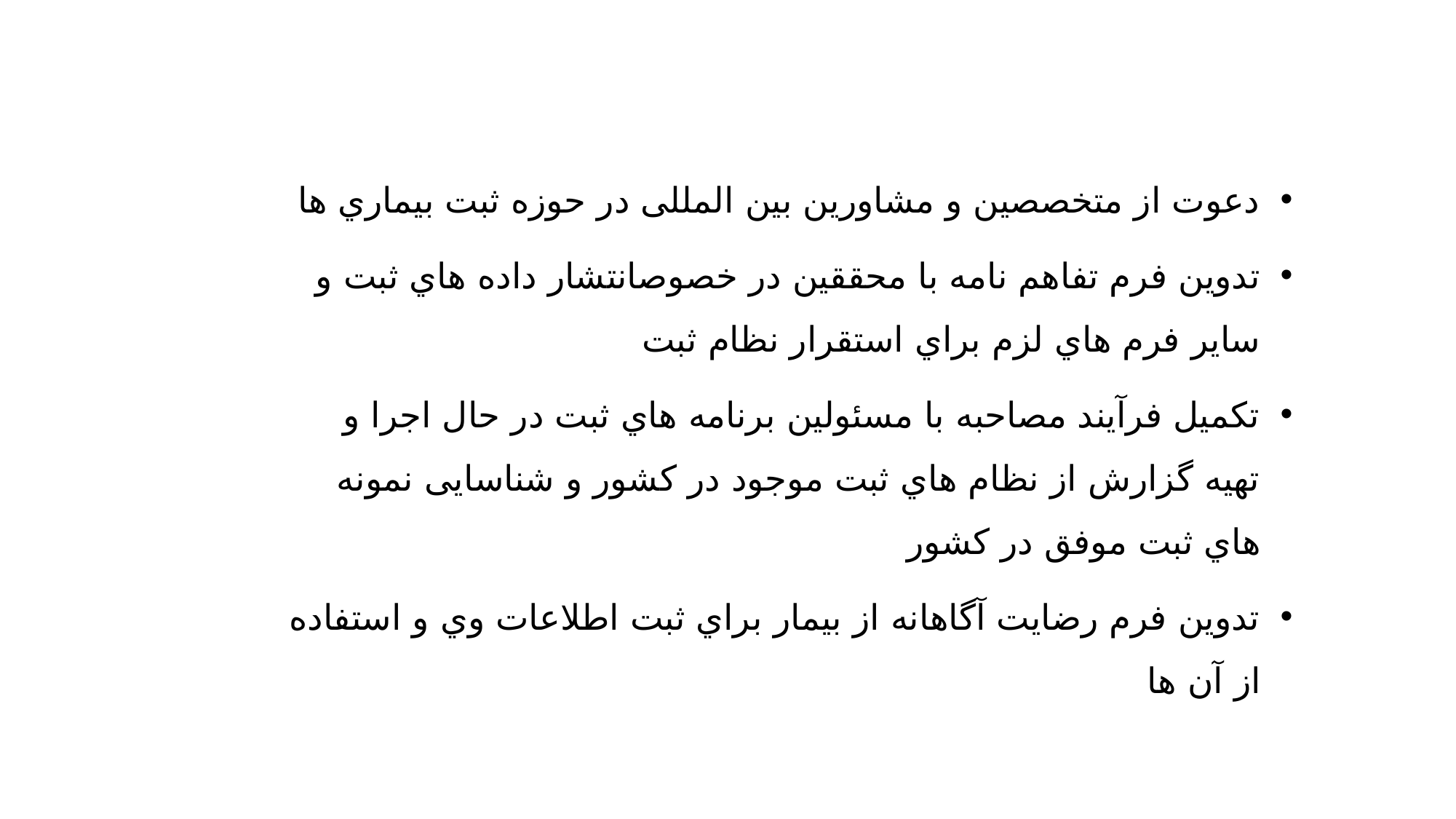

#
دعوت از متخصصین و مشاورین بین المللی در حوزه ثبت بیماري ها
تدوین فرم تفاهم نامه با محققین در خصوصانتشار داده هاي ثبت و سایر فرم هاي لزم براي استقرار نظام ثبت
تکمیل فرآیند مصاحبه با مسئولین برنامه هاي ثبت در حال اجرا و تهیه گزارش از نظام هاي ثبت موجود در کشور و شناسایی نمونه هاي ثبت موفق در کشور
تدوین فرم رضایت آگاهانه از بیمار براي ثبت اطلاعات وي و استفاده از آن ها